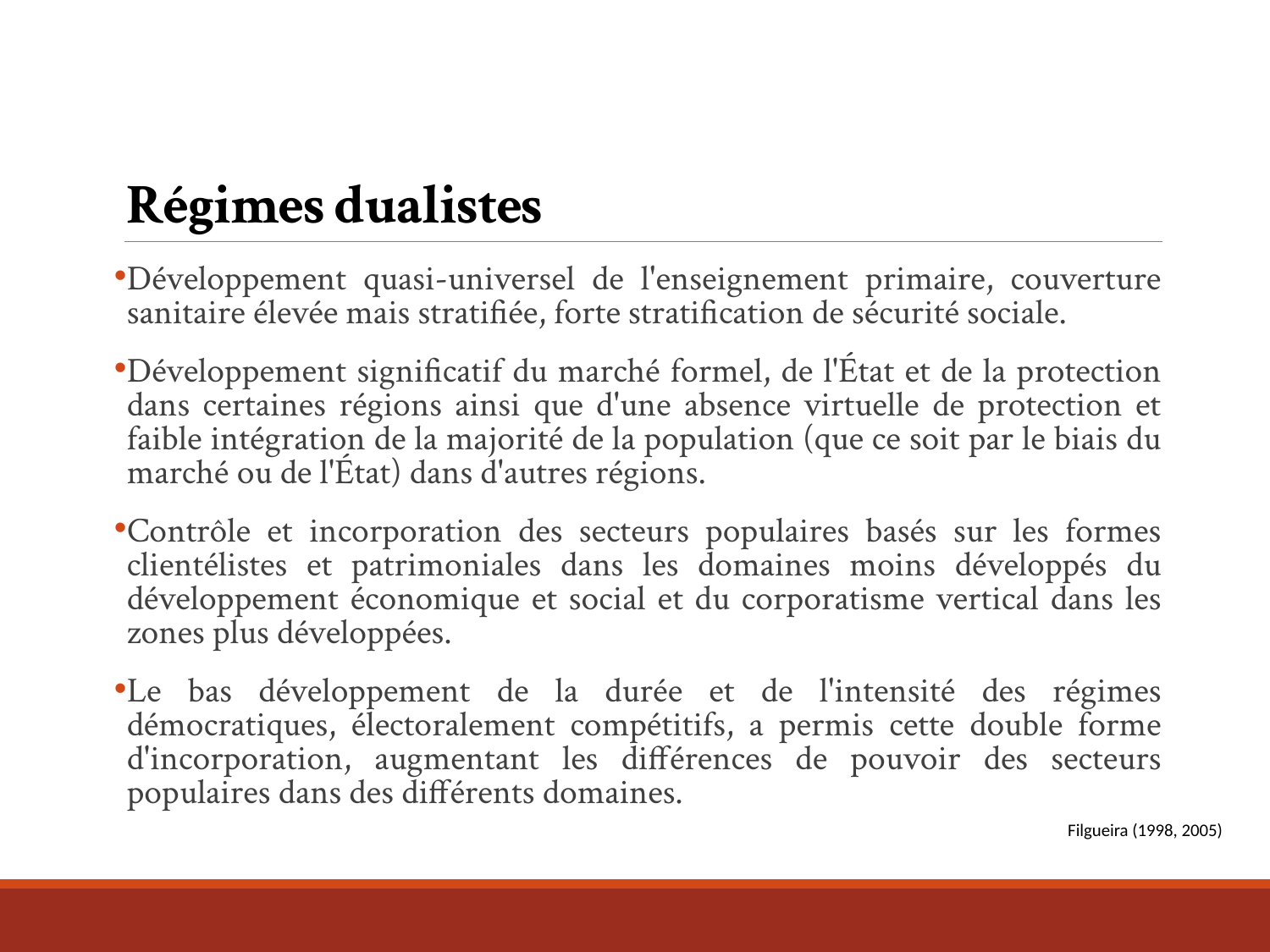

# Régimes dualistes
Développement quasi-universel de l'enseignement primaire, couverture sanitaire élevée mais stratifiée, forte stratification de sécurité sociale.
Développement significatif du marché formel, de l'État et de la protection dans certaines régions ainsi que d'une absence virtuelle de protection et faible intégration de la majorité de la population (que ce soit par le biais du marché ou de l'État) dans d'autres régions.
Contrôle et incorporation des secteurs populaires basés sur les formes clientélistes et patrimoniales dans les domaines moins développés du développement économique et social et du corporatisme vertical dans les zones plus développées.
Le bas développement de la durée et de l'intensité des régimes démocratiques, électoralement compétitifs, a permis cette double forme d'incorporation, augmentant les différences de pouvoir des secteurs populaires dans des différents domaines.
Filgueira (1998, 2005)